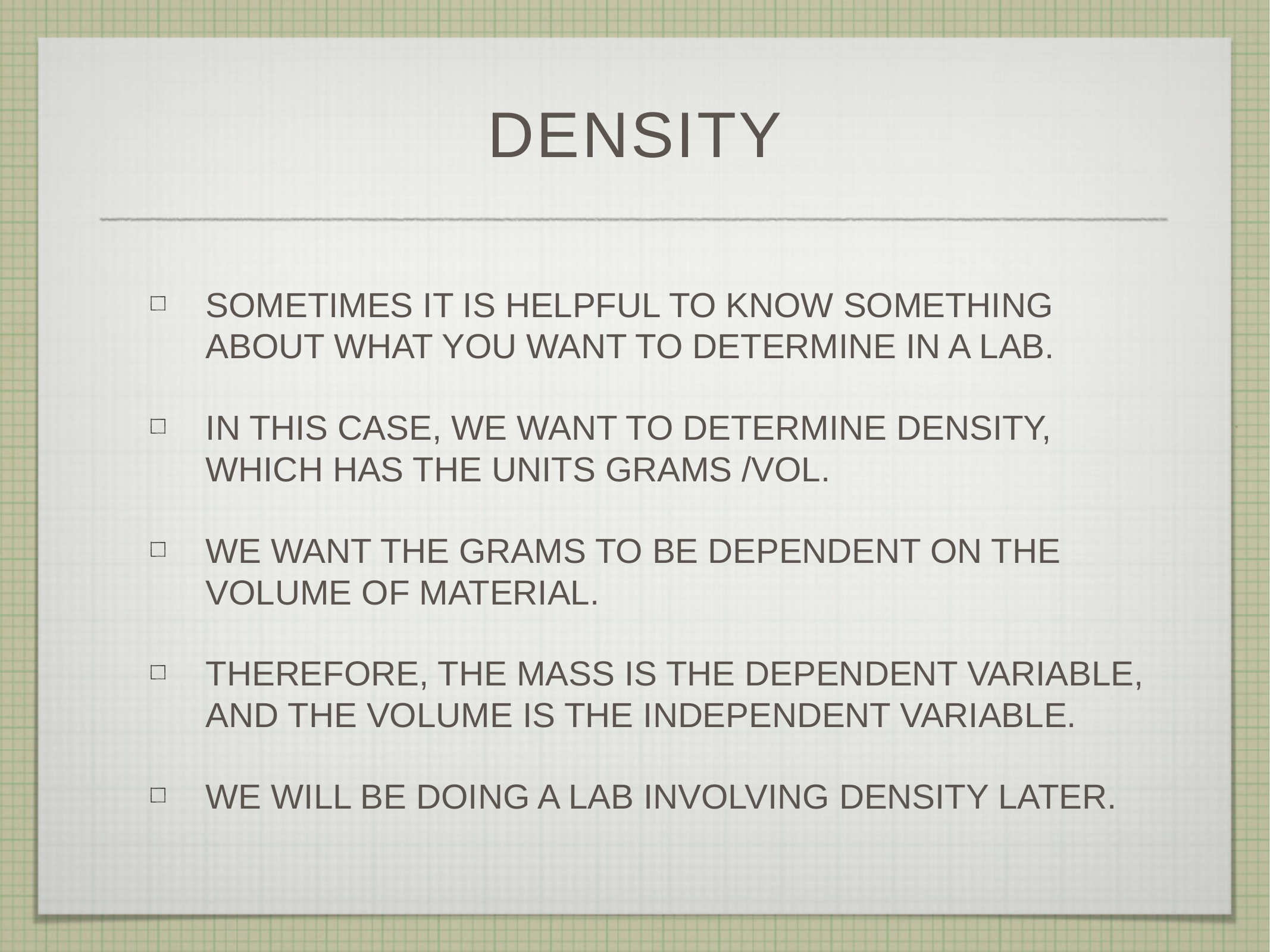

# density
Sometimes it is helpful to know something about what you want to determine in a lab.
in this case, we want to determine density, which has the units grams /vol.
we want the grams to be dependent on the volume of material.
therefore, the mass is the dependent variable, and the volume is the independent variable.
we will be doing a lab involving density later.